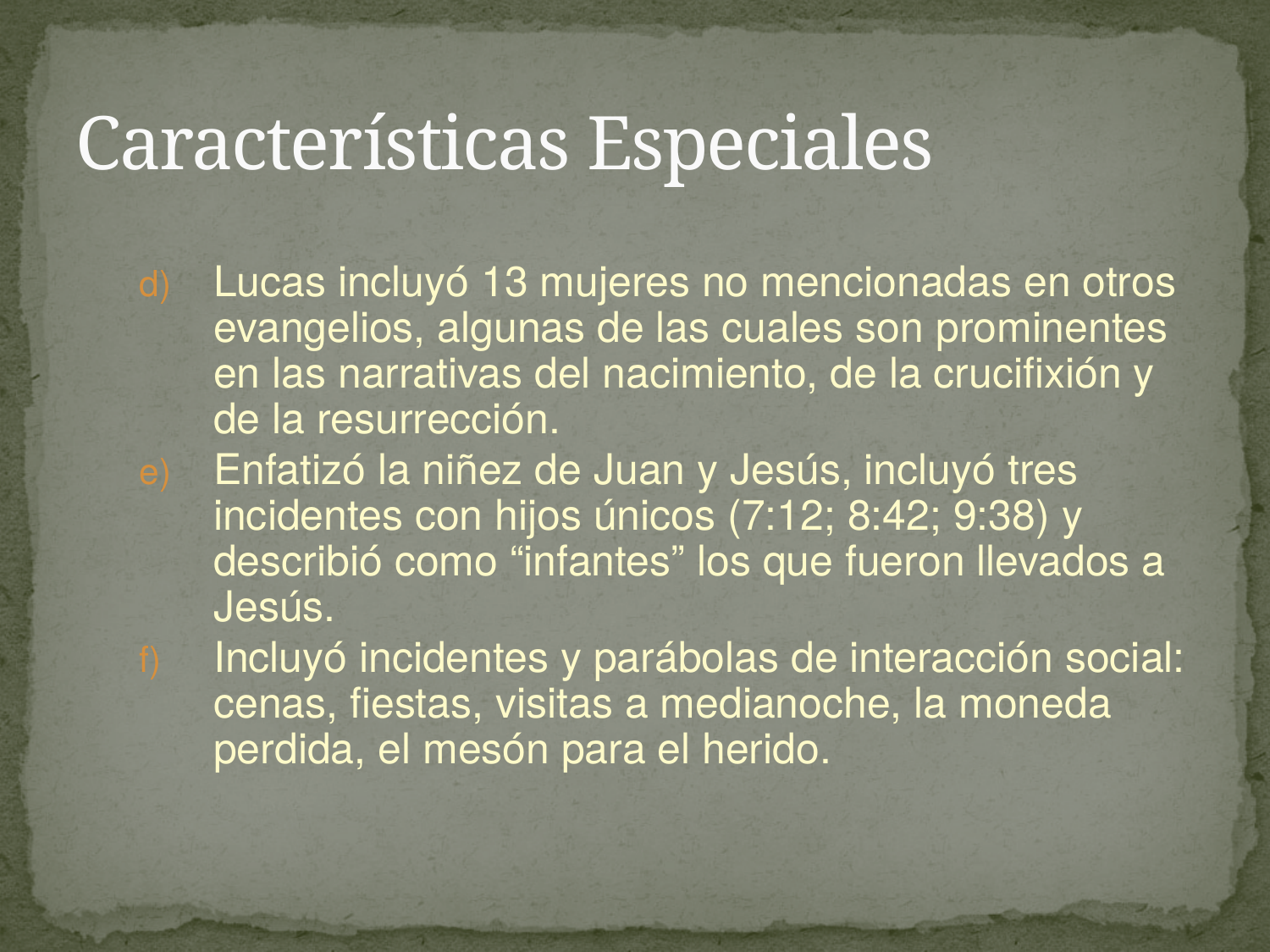

# Características Especiales
Lucas incluyó 13 mujeres no mencionadas en otros evangelios, algunas de las cuales son prominentes en las narrativas del nacimiento, de la crucifixión y de la resurrección.
Enfatizó la niñez de Juan y Jesús, incluyó tres incidentes con hijos únicos (7:12; 8:42; 9:38) y describió como “infantes” los que fueron llevados a Jesús.
Incluyó incidentes y parábolas de interacción social: cenas, fiestas, visitas a medianoche, la moneda perdida, el mesón para el herido.